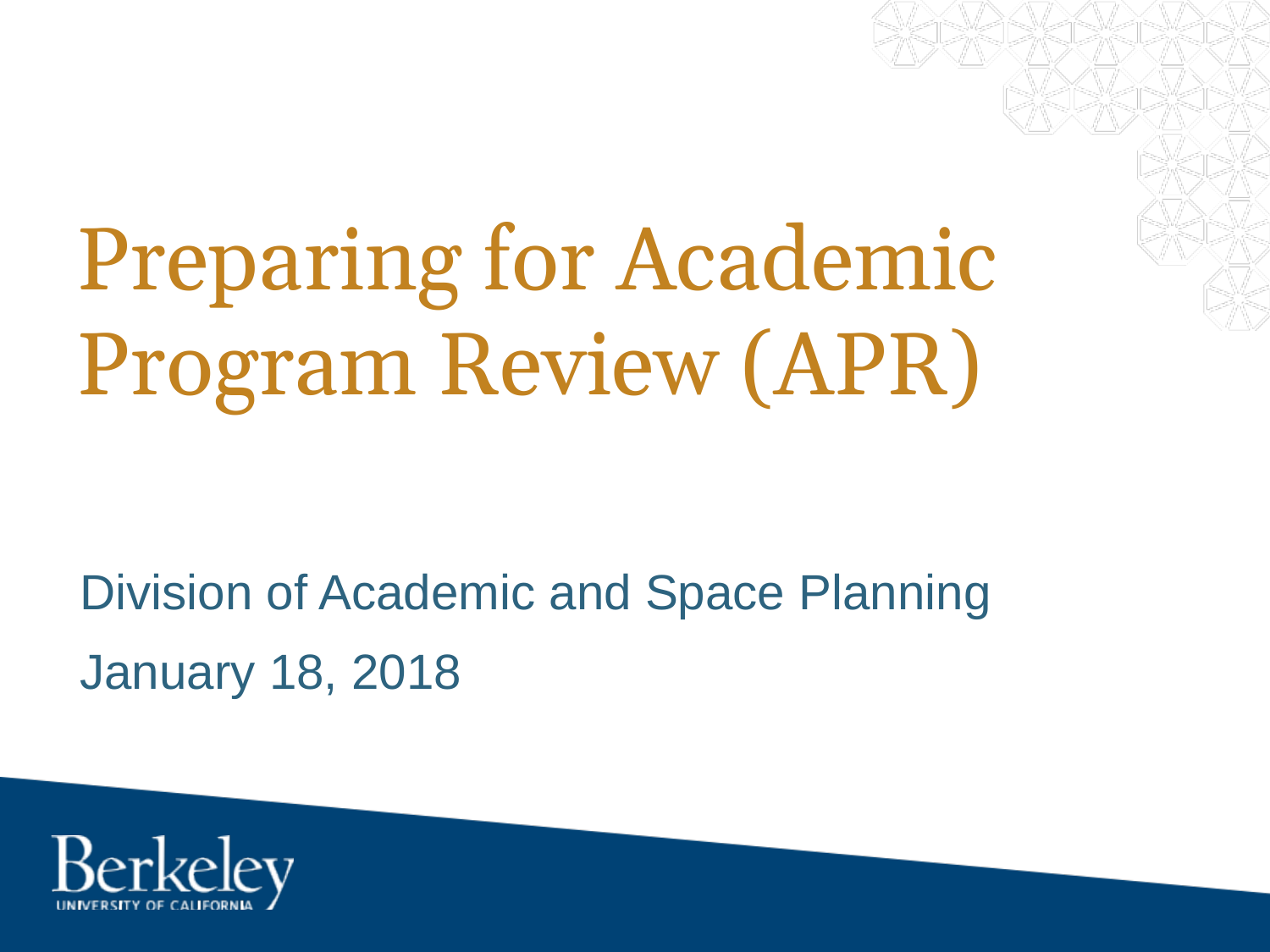

# Preparing for Academic Program Review (APR)
Division of Academic and Space Planning
January 18, 2018